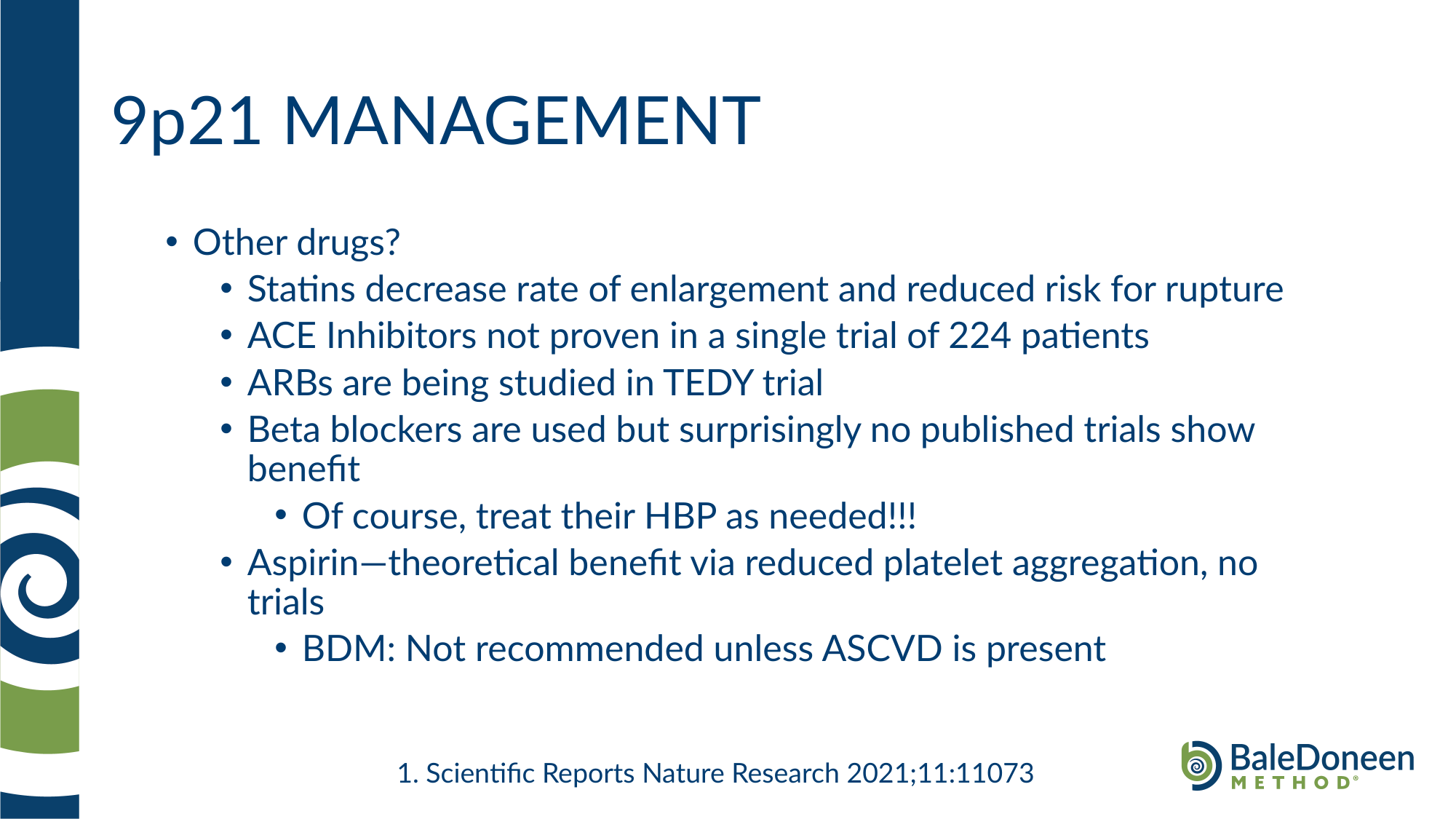

# 9p21 MANAGEMENT
Other drugs?
Statins decrease rate of enlargement and reduced risk for rupture
ACE Inhibitors not proven in a single trial of 224 patients
ARBs are being studied in TEDY trial
Beta blockers are used but surprisingly no published trials show benefit
Of course, treat their HBP as needed!!!
Aspirin—theoretical benefit via reduced platelet aggregation, no trials
BDM: Not recommended unless ASCVD is present

1. Scientific Reports Nature Research 2021;11:11073